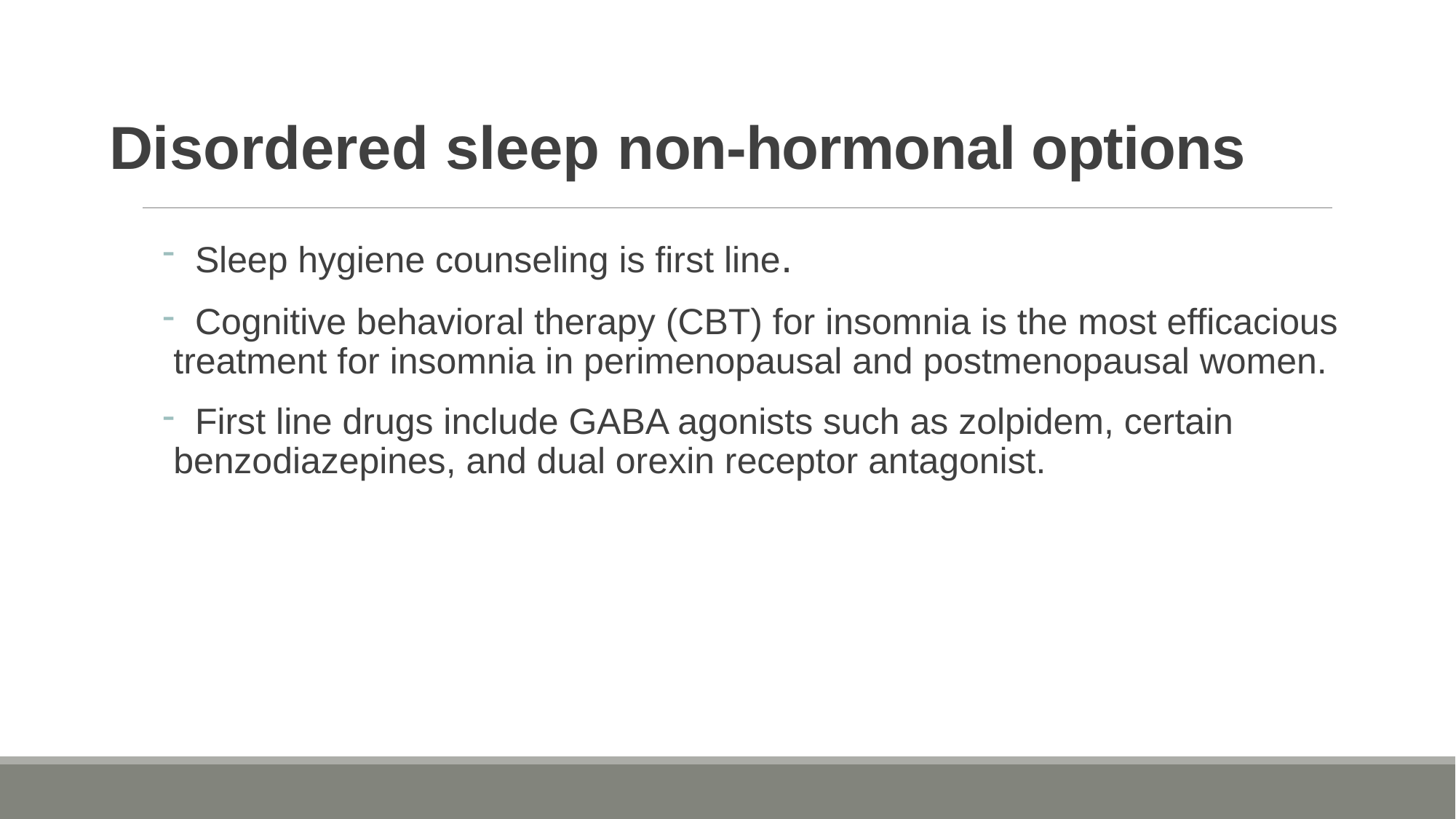

# Disordered sleep non-hormonal options
  Sleep hygiene counseling is first line.
  Cognitive behavioral therapy (CBT) for insomnia is the most efficacious treatment for insomnia in perimenopausal and postmenopausal women.
  First line drugs include GABA agonists such as zolpidem, certain benzodiazepines, and dual orexin receptor antagonist.